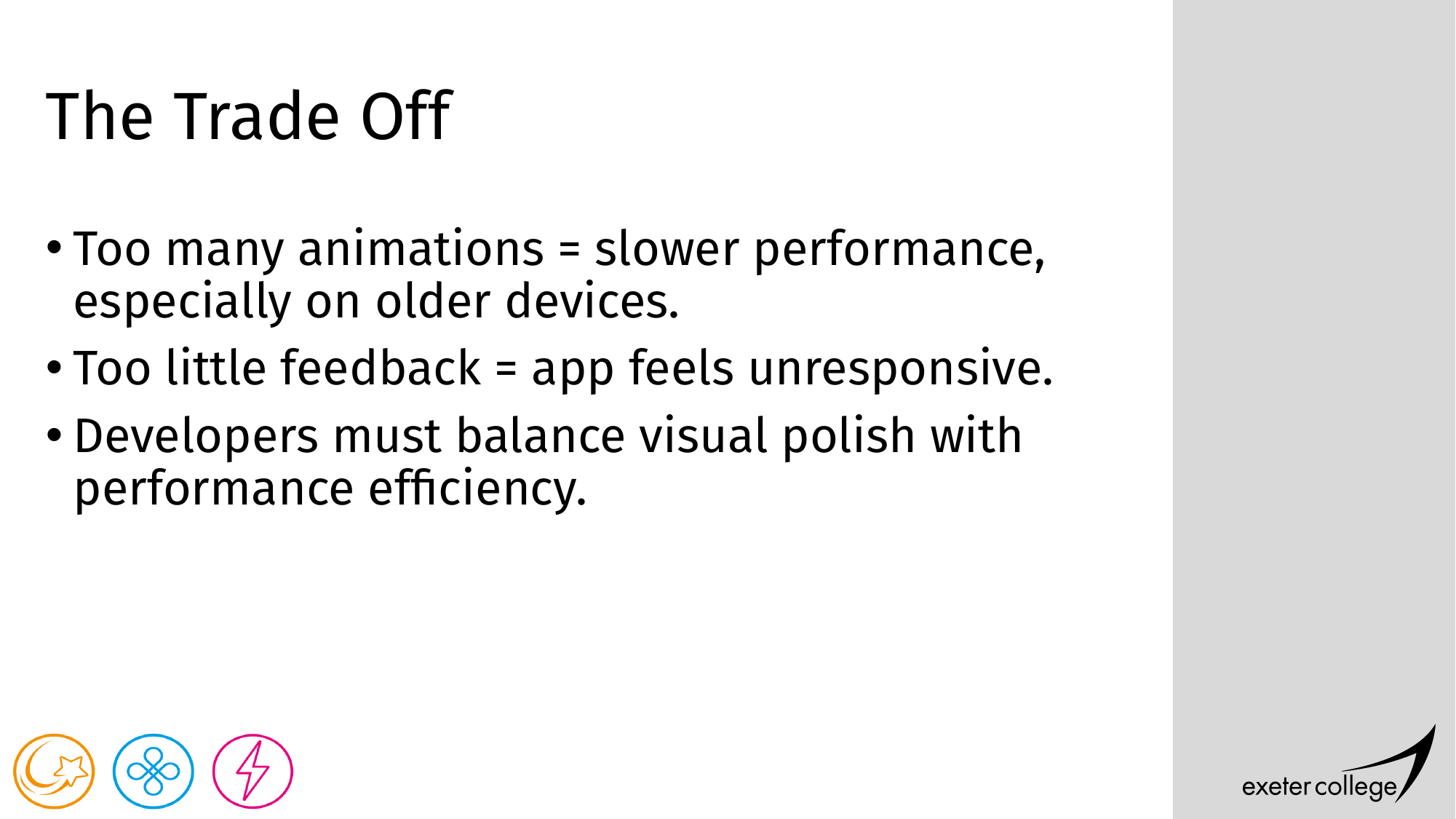

# The Trade Off
Too many animations = slower performance, especially on older devices.
Too little feedback = app feels unresponsive.
Developers must balance visual polish with performance efficiency.